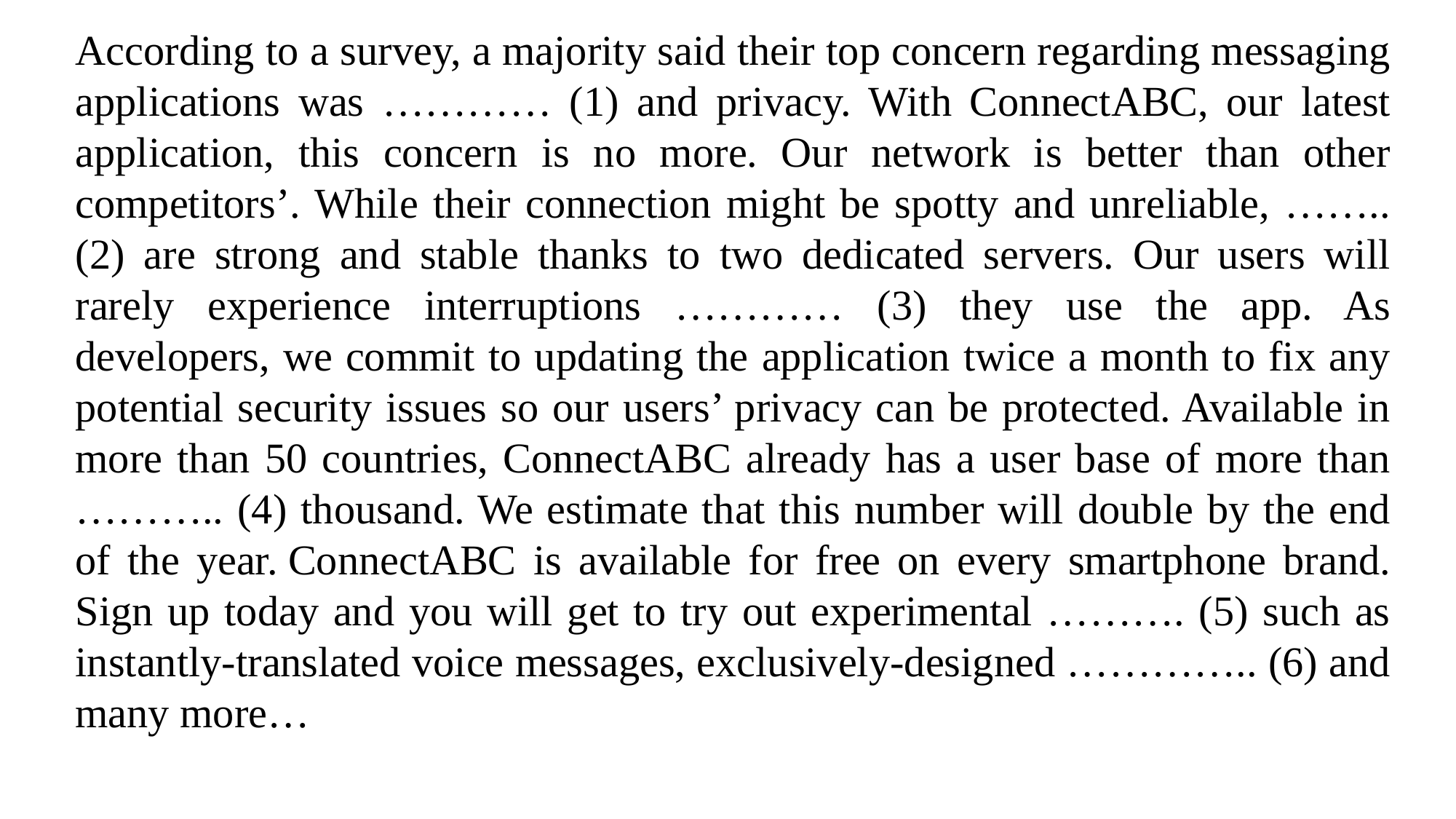

According to a survey, a majority said their top concern regarding messaging applications was ………… (1) and privacy. With ConnectABC, our latest application, this concern is no more. Our network is better than other competitors’. While their connection might be spotty and unreliable, …….. (2) are strong and stable thanks to two dedicated servers. Our users will rarely experience interruptions ………… (3) they use the app. As developers, we commit to updating the application twice a month to fix any potential security issues so our users’ privacy can be protected. Available in more than 50 countries, ConnectABC already has a user base of more than ……….. (4) thousand. We estimate that this number will double by the end of the year. ConnectABC is available for free on every smartphone brand. Sign up today and you will get to try out experimental ………. (5) such as instantly-translated voice messages, exclusively-designed ………….. (6) and many more…